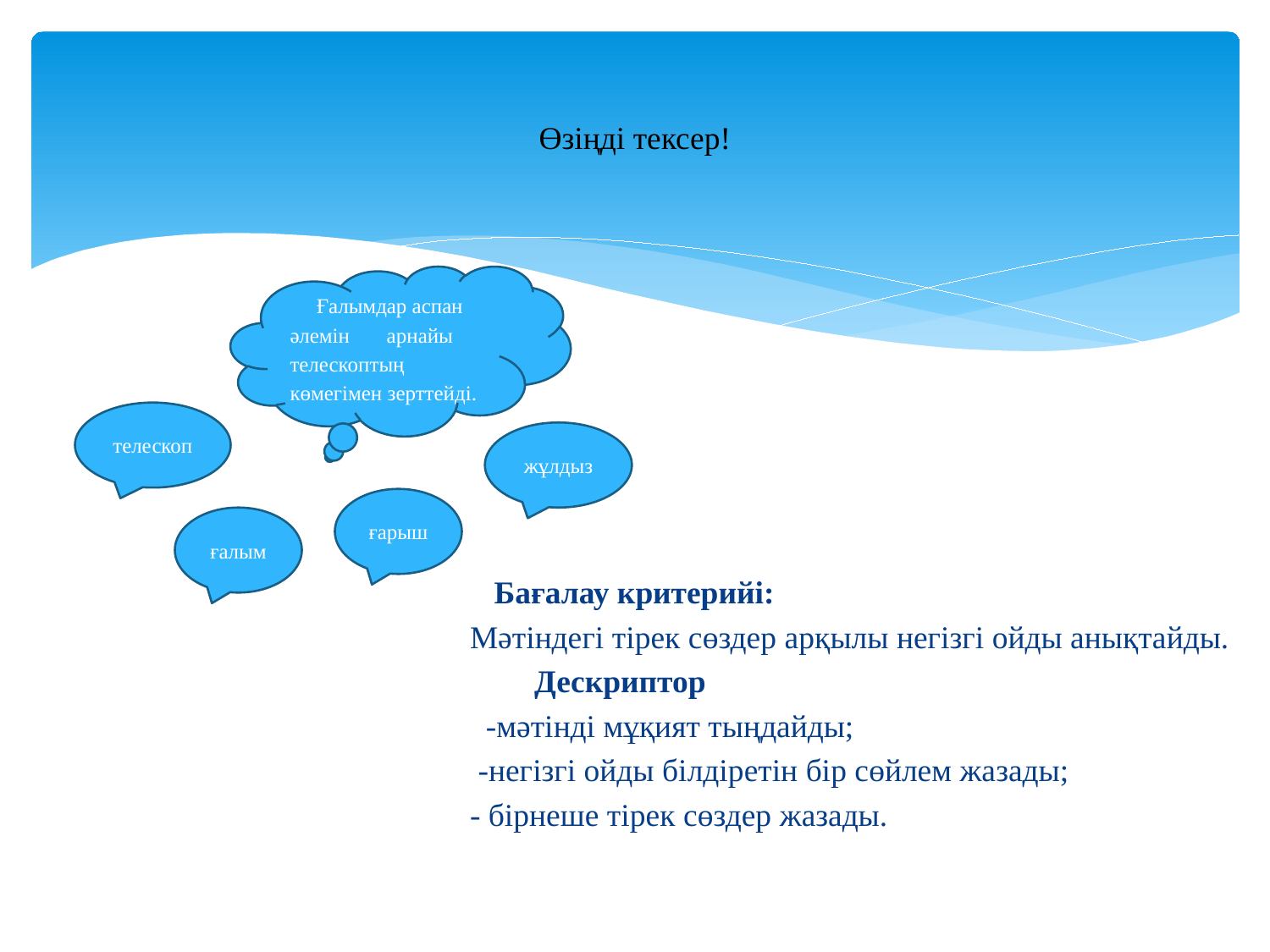

# Өзіңді тексер!
     Ғалымдар аспан әлемін       арнайы телескоптың көмегімен зерттейді.
телескоп
жұлдыз
ғарыш
ғалым
     Бағалау критерийі:
  Мәтіндегі тірек сөздер арқылы негізгі ойды анықтайды.
          Дескриптор
    -мәтінді мұқият тыңдайды;
   -негізгі ойды білдіретін бір сөйлем жазады;
  - бірнеше тірек сөздер жазады.